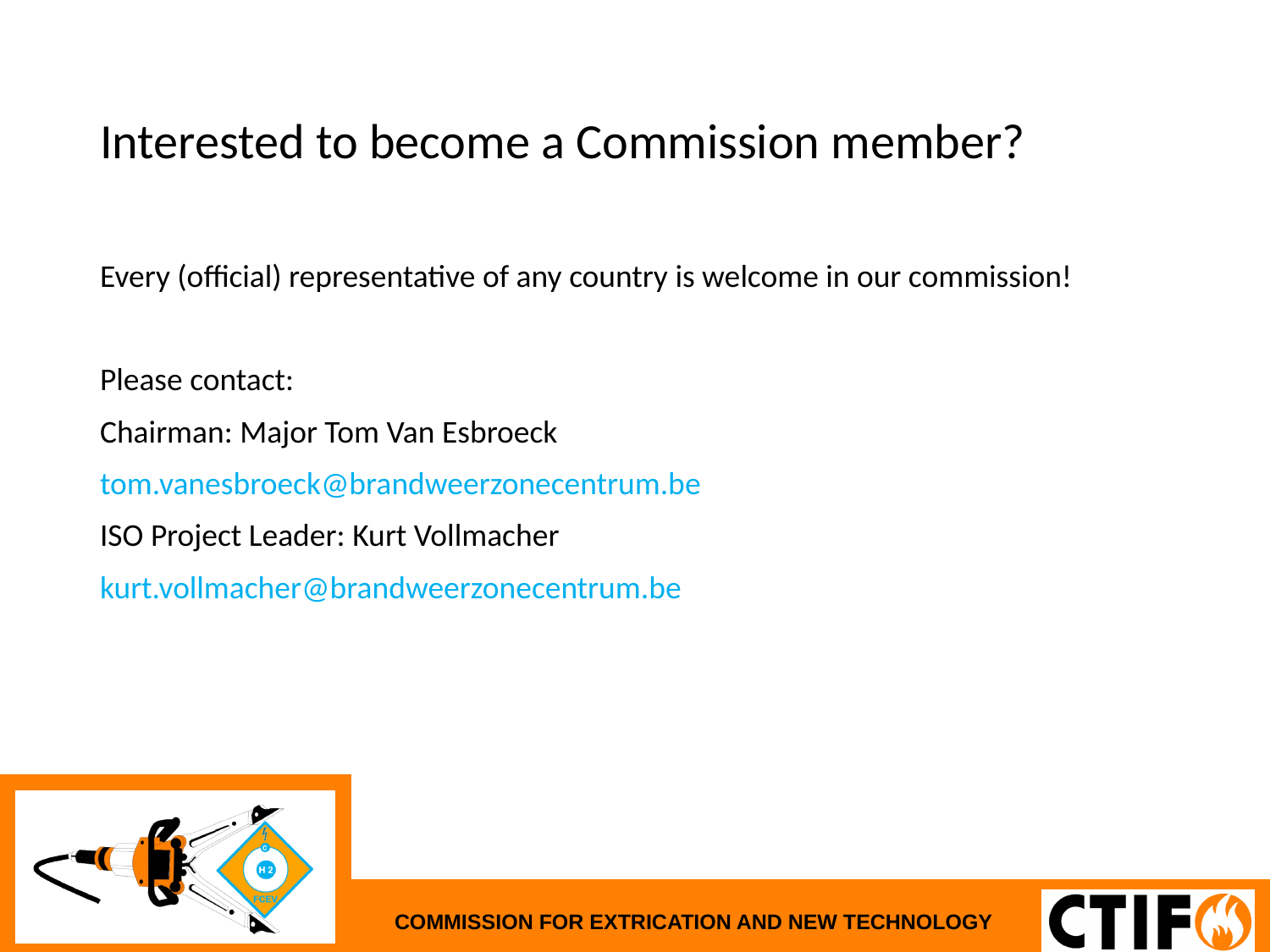

# Interested to become a Commission member?
Every (official) representative of any country is welcome in our commission!

Please contact:
Chairman: Major Tom Van Esbroeck
tom.vanesbroeck@brandweerzonecentrum.be
ISO Project Leader: Kurt Vollmacher
kurt.vollmacher@brandweerzonecentrum.be